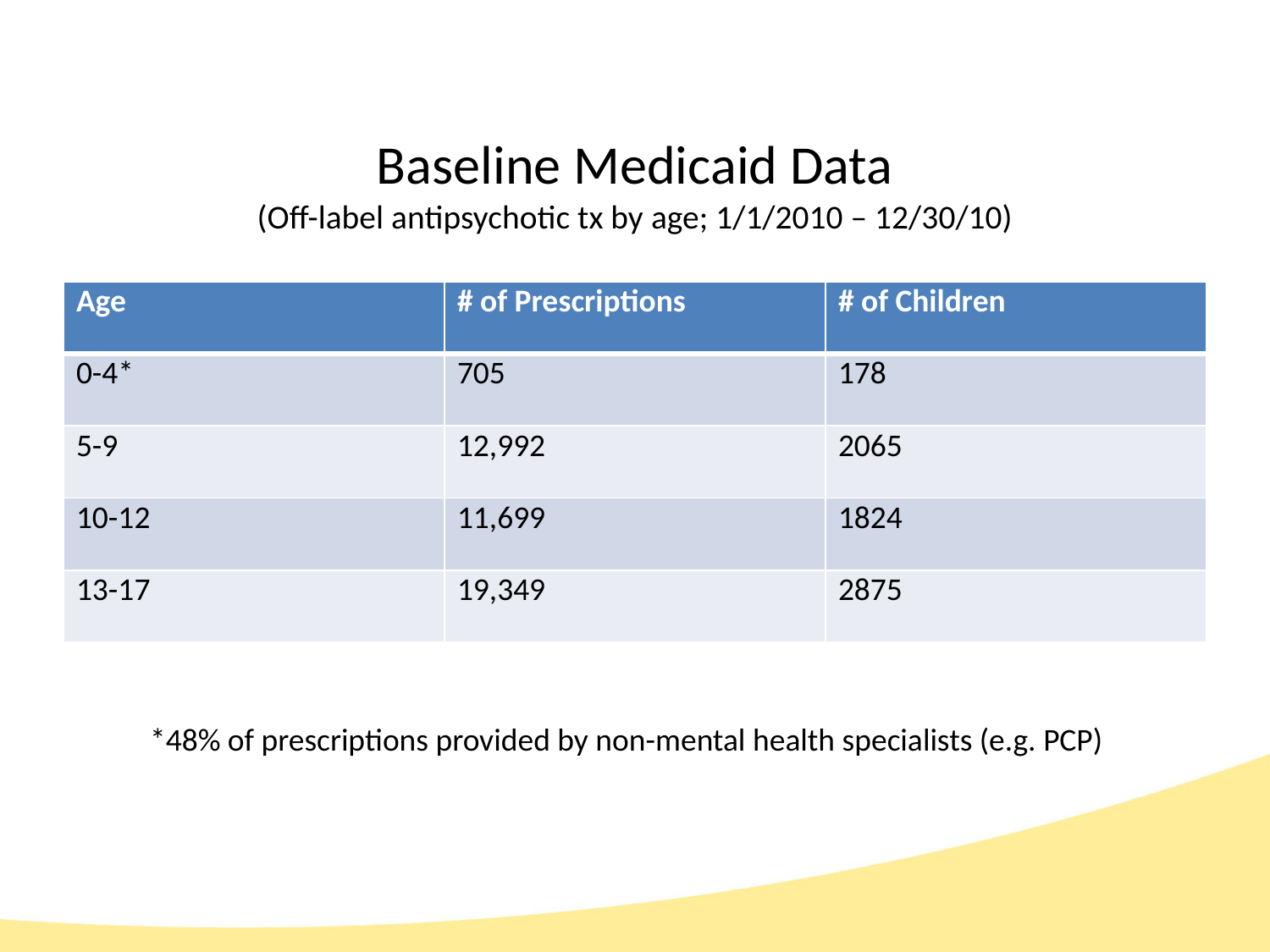

# Baseline Medicaid Data (Off-label antipsychotic tx by age; 1/1/2010 – 12/30/10)
| Age | # of Prescriptions | # of Children |
| --- | --- | --- |
| 0-4\* | 705 | 178 |
| 5-9 | 12,992 | 2065 |
| 10-12 | 11,699 | 1824 |
| 13-17 | 19,349 | 2875 |
*48% of prescriptions provided by non-mental health specialists (e.g. PCP)